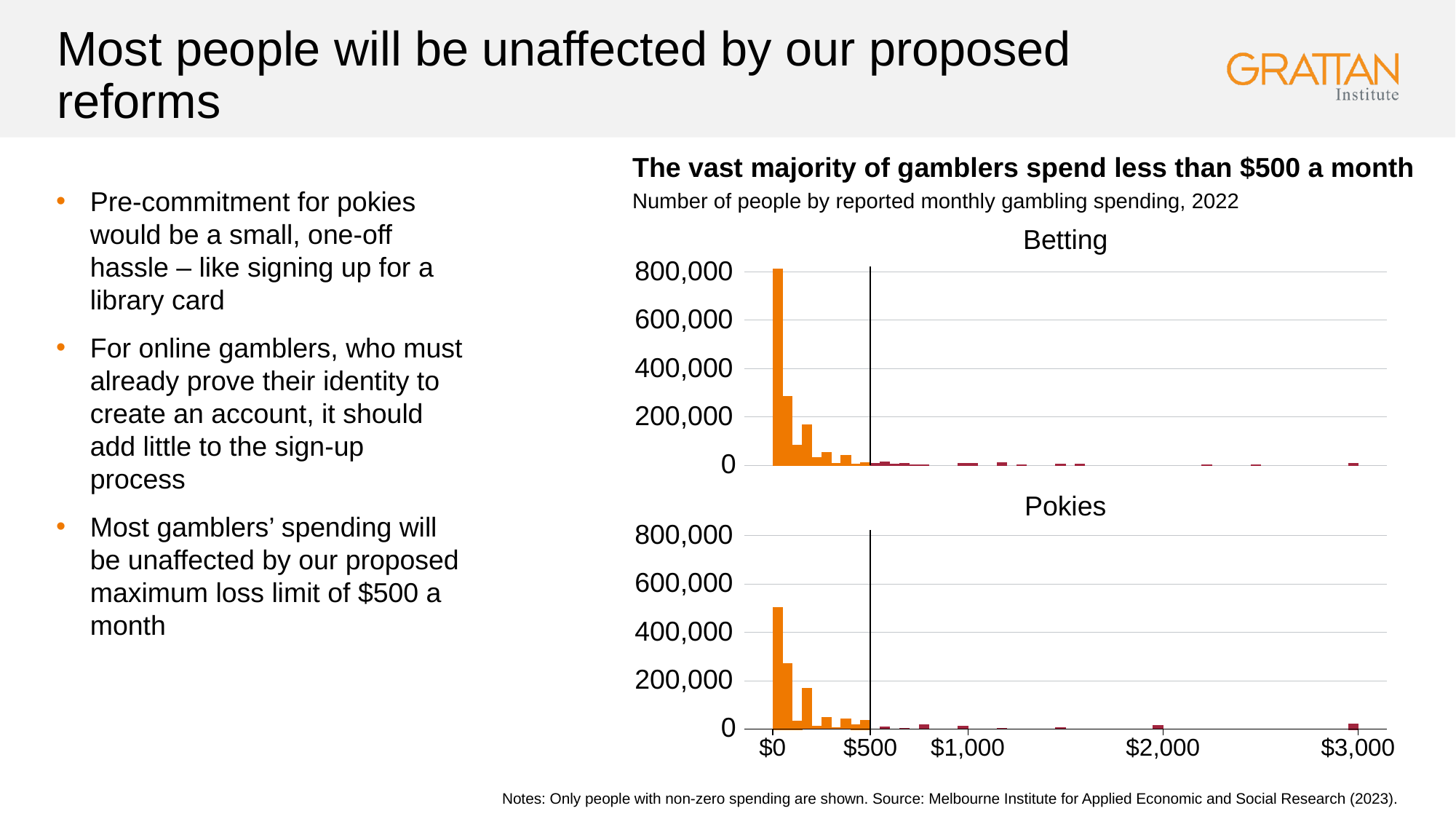

# Most people will be unaffected by our proposed reforms
The vast majority of gamblers spend less than $500 a month
Pre-commitment for pokies would be a small, one-off hassle – like signing up for a library card
For online gamblers, who must already prove their identity to create an account, it should add little to the sign-up process
Most gamblers’ spending will be unaffected by our proposed maximum loss limit of $500 a month

Number of people by reported monthly gambling spending, 2022

Betting
800,000

600,000

400,000

200,000

0

Pokies
800,000

600,000

400,000

200,000

0

$1,000
$2,000
$3,000
$0
$500
Notes: Only people with non-zero spending are shown. Source: Melbourne Institute for Applied Economic and Social Research (2023).